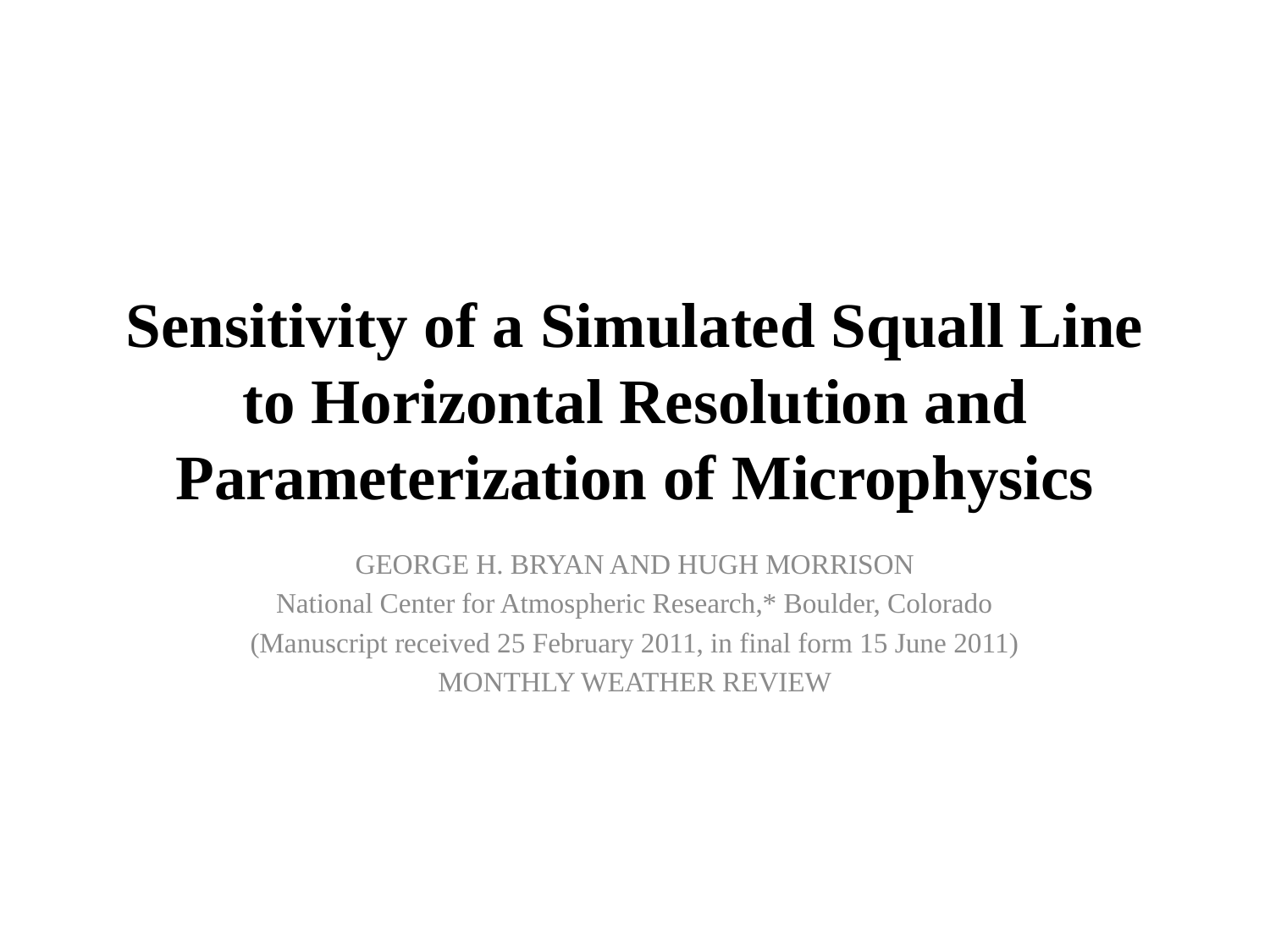

# Sensitivity of a Simulated Squall Line to Horizontal Resolution and Parameterization of Microphysics
GEORGE H. BRYAN AND HUGH MORRISON
National Center for Atmospheric Research,* Boulder, Colorado
(Manuscript received 25 February 2011, in final form 15 June 2011)
MONTHLY WEATHER REVIEW